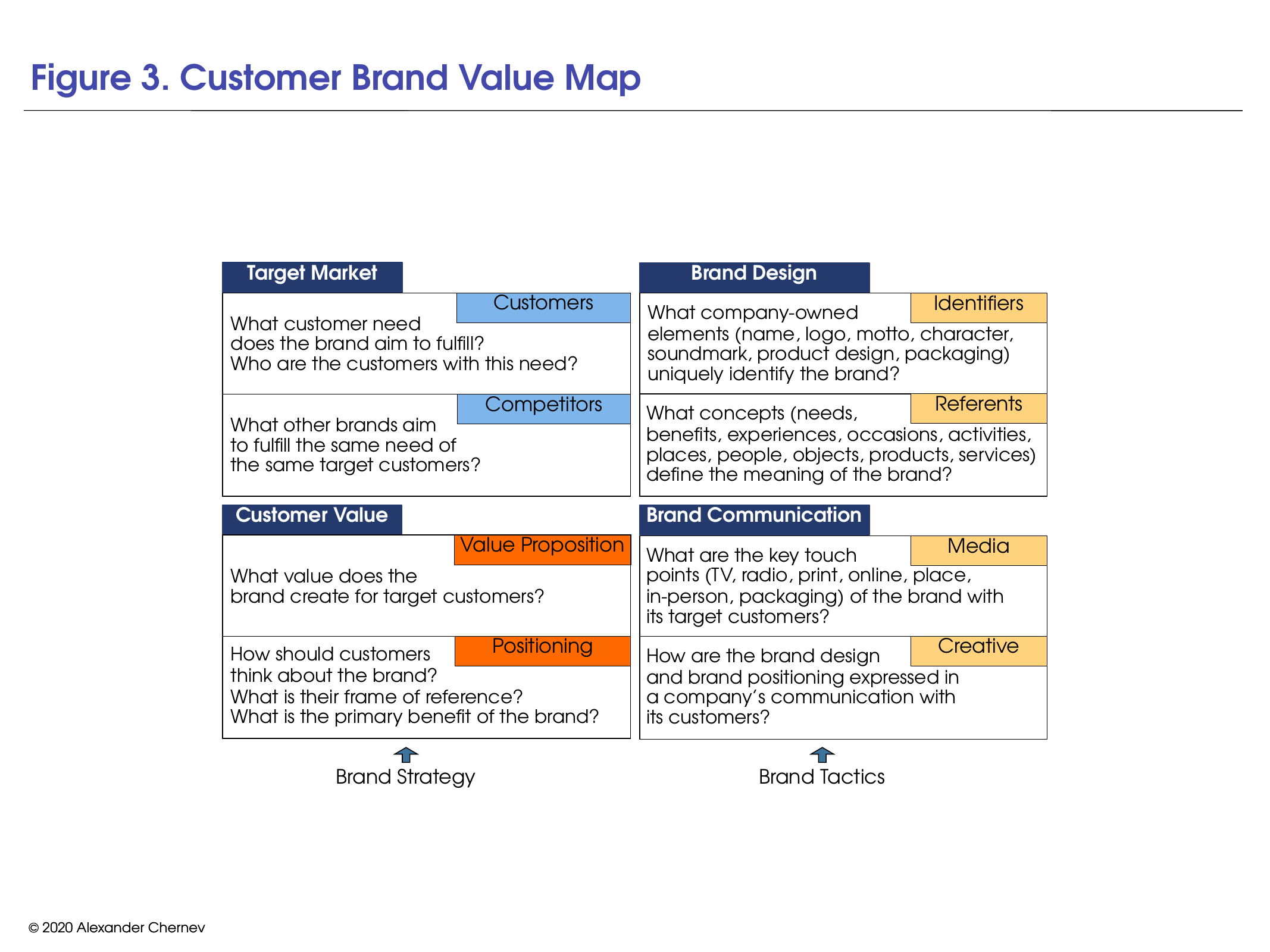

# Figure 3. Customer Brand Value Map

Target Market
Brand Design
Customers
Identifiers

What company-owned
elements (name, logo, motto, character, soundmark, product design, packaging) uniquely identify the brand?
What customer need
does the brand aim to fulfill?
Who are the customers with this need?
Referents

Competitors

What concepts (needs,
benefits, experiences, occasions, activities, places, people, objects, products, services) define the meaning of the brand?
What other brands aim
to fulfill the same need of
the same target customers?
Customer Value
Brand Communication
Value Proposition

Media

What are the key touch
points (TV, radio, print, online, place,
in-person, packaging) of the brand with
its target customers?
What value does the
brand create for target customers?
Positioning
Creative

How should customers
think about the brand?
What is their frame of reference?
What is the primary benefit of the brand?
How are the brand design
and brand positioning expressed in a company’s communication with its customers?

Brand Strategy

Brand Tactics
© 2020 Alexander Chernev